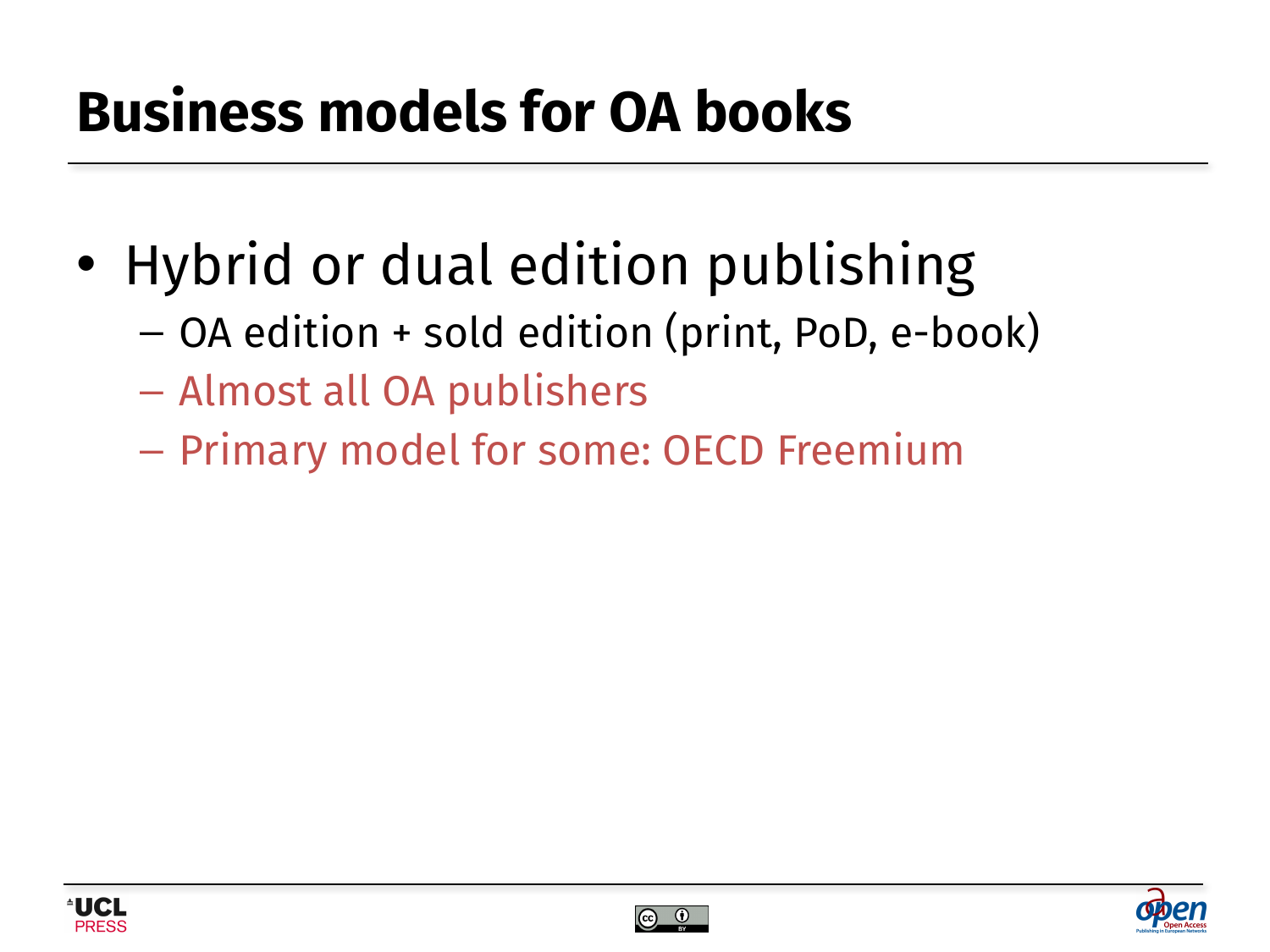

# Business models for OA books
Hybrid or dual edition publishing
OA edition + sold edition (print, PoD, e-book)
Almost all OA publishers
Primary model for some: OECD Freemium